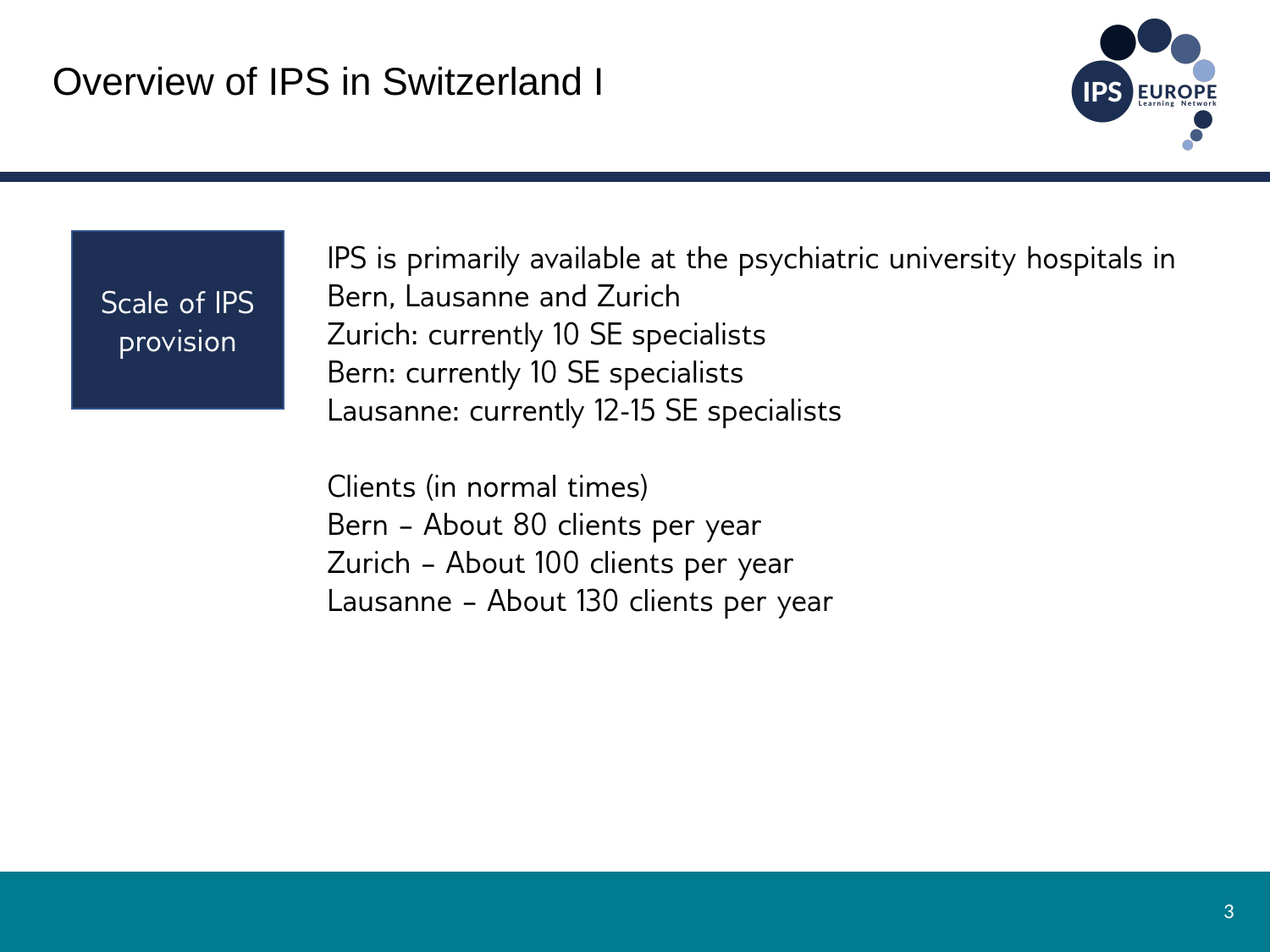

# Overview of IPS in Switzerland I
Scale of IPS provision
IPS is primarily available at the psychiatric university hospitals in Bern, Lausanne and Zurich
Zurich: currently 10 SE specialists
Bern: currently 10 SE specialists
Lausanne: currently 12-15 SE specialists

Clients (in normal times)
Bern – About 80 clients per year
Zurich – About 100 clients per year
Lausanne – About 130 clients per year

3